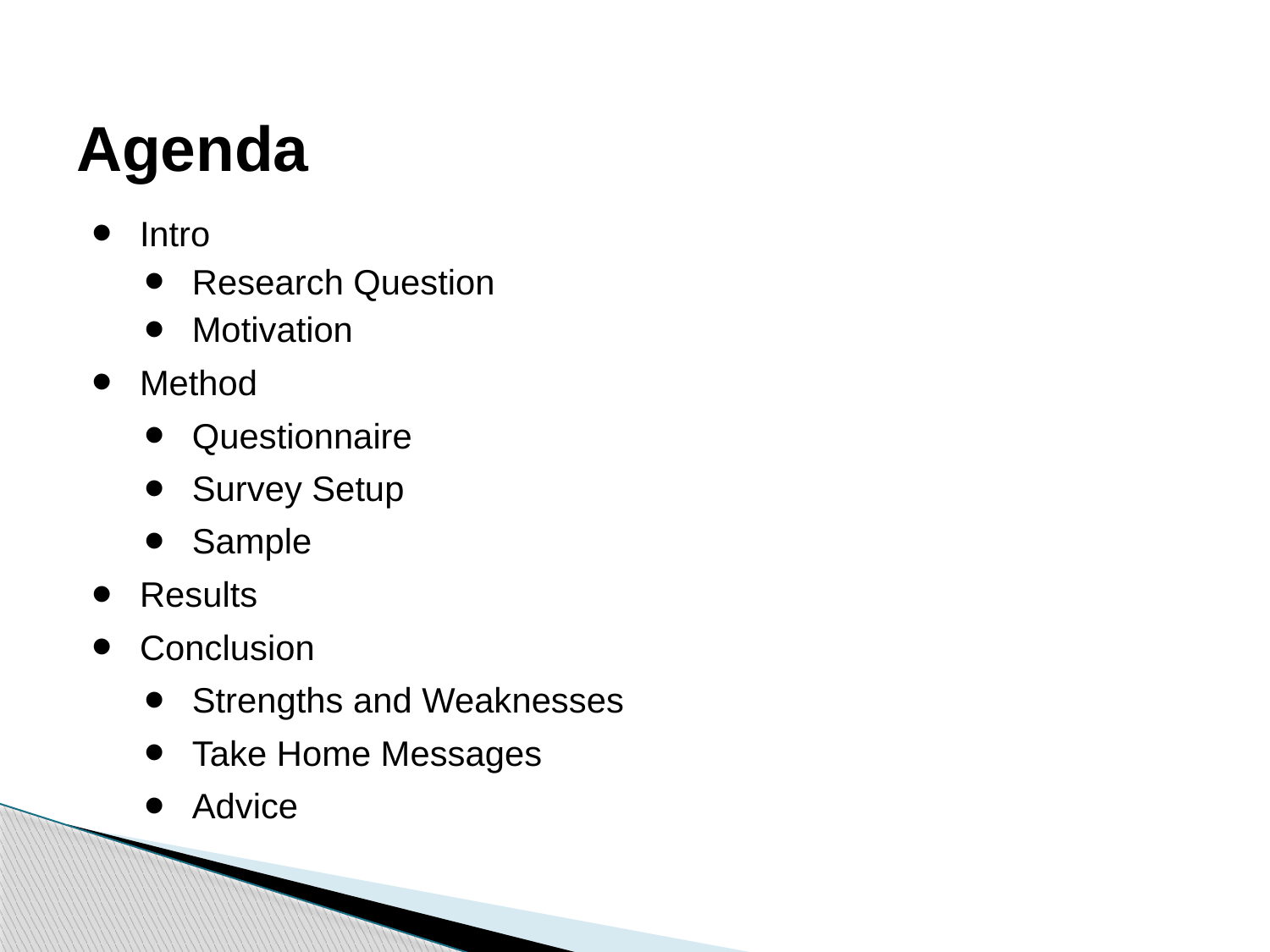

# Agenda
Intro
Research Question
Motivation
Method
Questionnaire
Survey Setup
Sample
Results
Conclusion
Strengths and Weaknesses
Take Home Messages
Advice